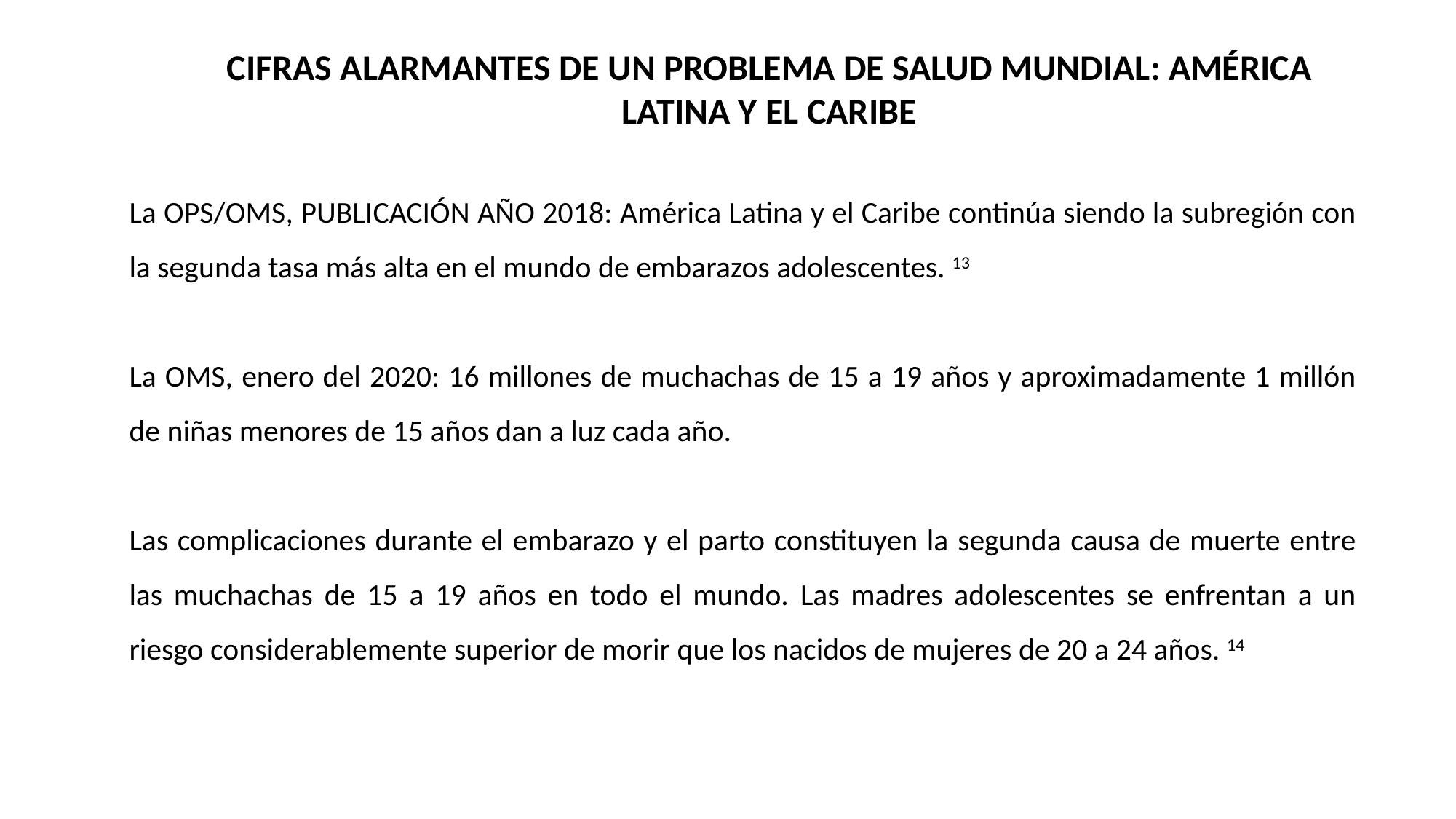

CIFRAS ALARMANTES DE UN PROBLEMA DE SALUD MUNDIAL: AMÉRICA LATINA Y EL CARIBE

La OPS/OMS, PUBLICACIÓN AÑO 2018: América Latina y el Caribe continúa siendo la subregión con la segunda tasa más alta en el mundo de embarazos adolescentes. 13

La OMS, enero del 2020: 16 millones de muchachas de 15 a 19 años y aproximadamente 1 millón de niñas menores de 15 años dan a luz cada año.

Las complicaciones durante el embarazo y el parto constituyen la segunda causa de muerte entre las muchachas de 15 a 19 años en todo el mundo. Las madres adolescentes se enfrentan a un riesgo considerablemente superior de morir que los nacidos de mujeres de 20 a 24 años. 14